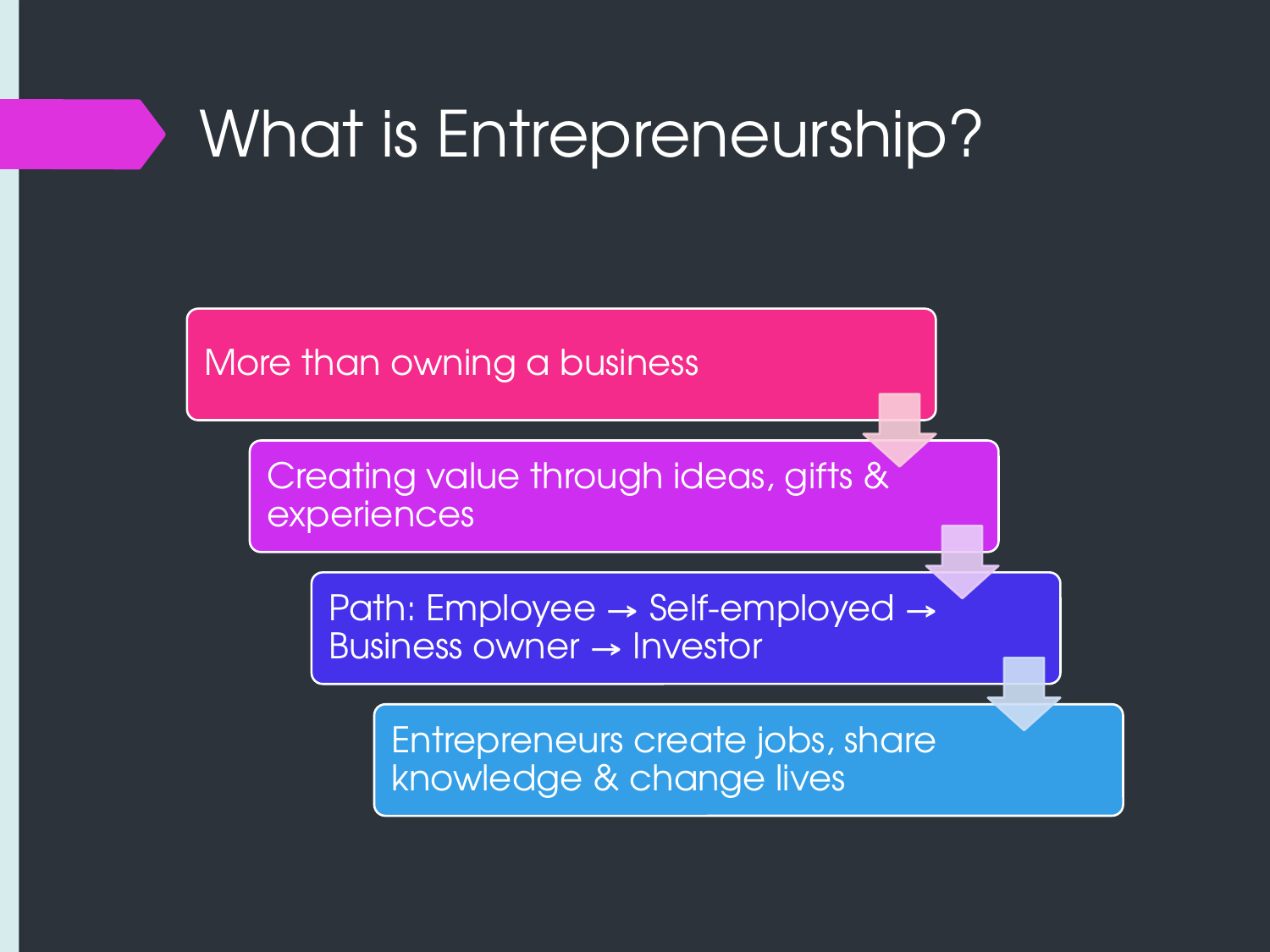

# What is Entrepreneurship?

More than owning a business
Creating value through ideas, gifts & experiences
Path: Employee → Self-employed → Business owner → Investor
Entrepreneurs create jobs, share knowledge & change lives